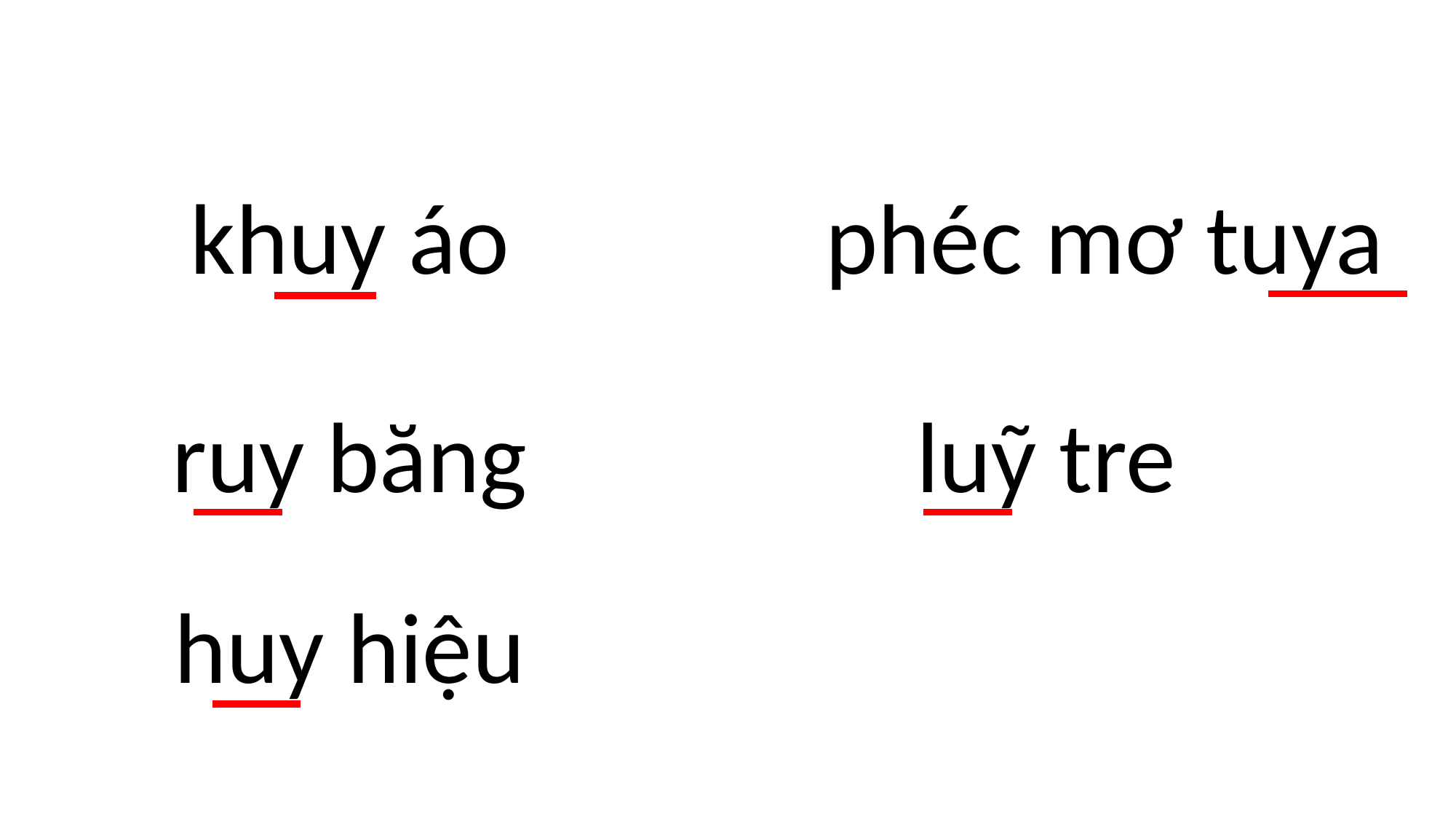

khuy áo
phéc mơ tuya
ruy băng
luỹ tre
huy hiệu